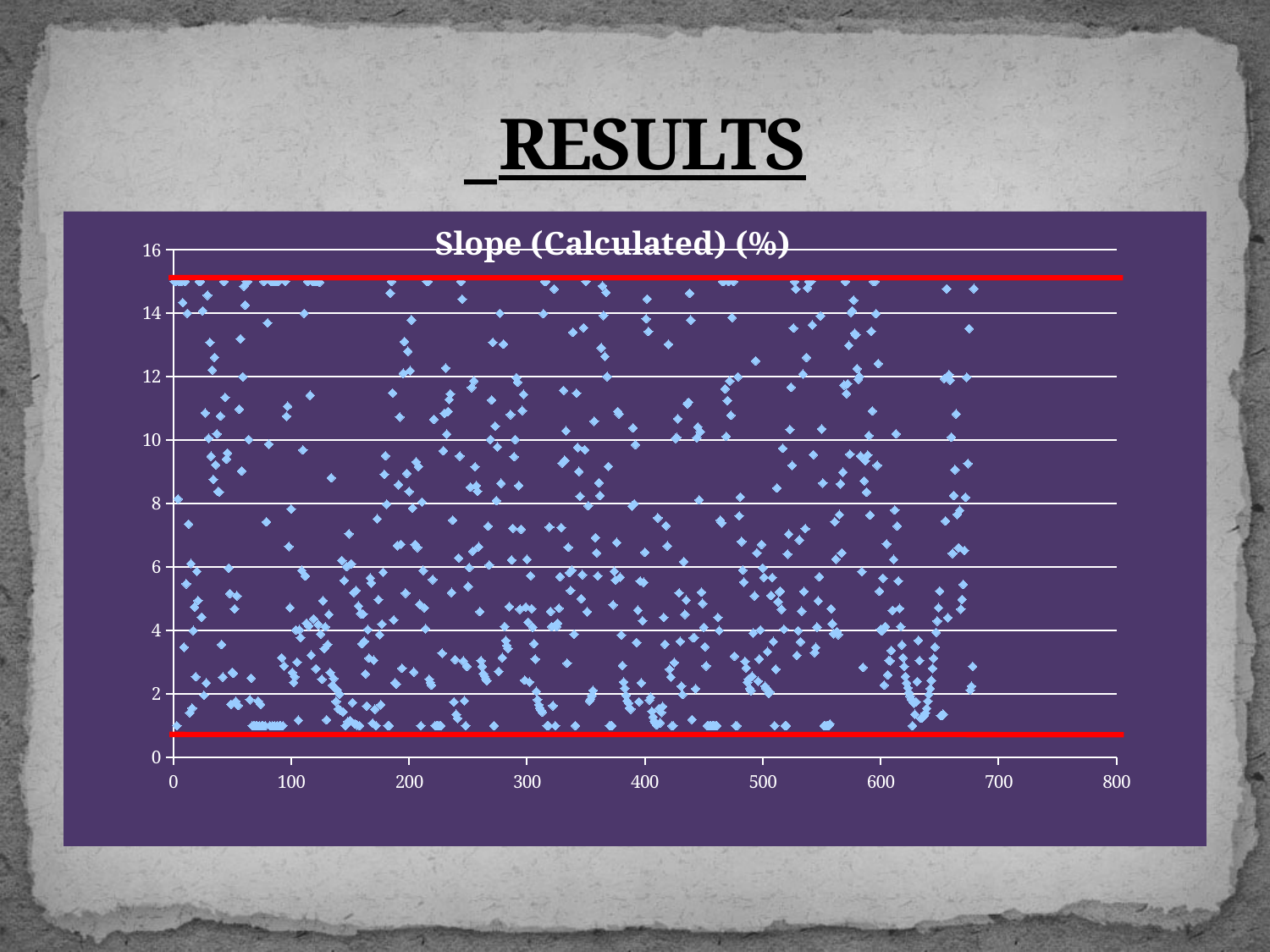

# RESULTS

### Chart:

| Category | Slope (Calculated) (%) |
|---|---|